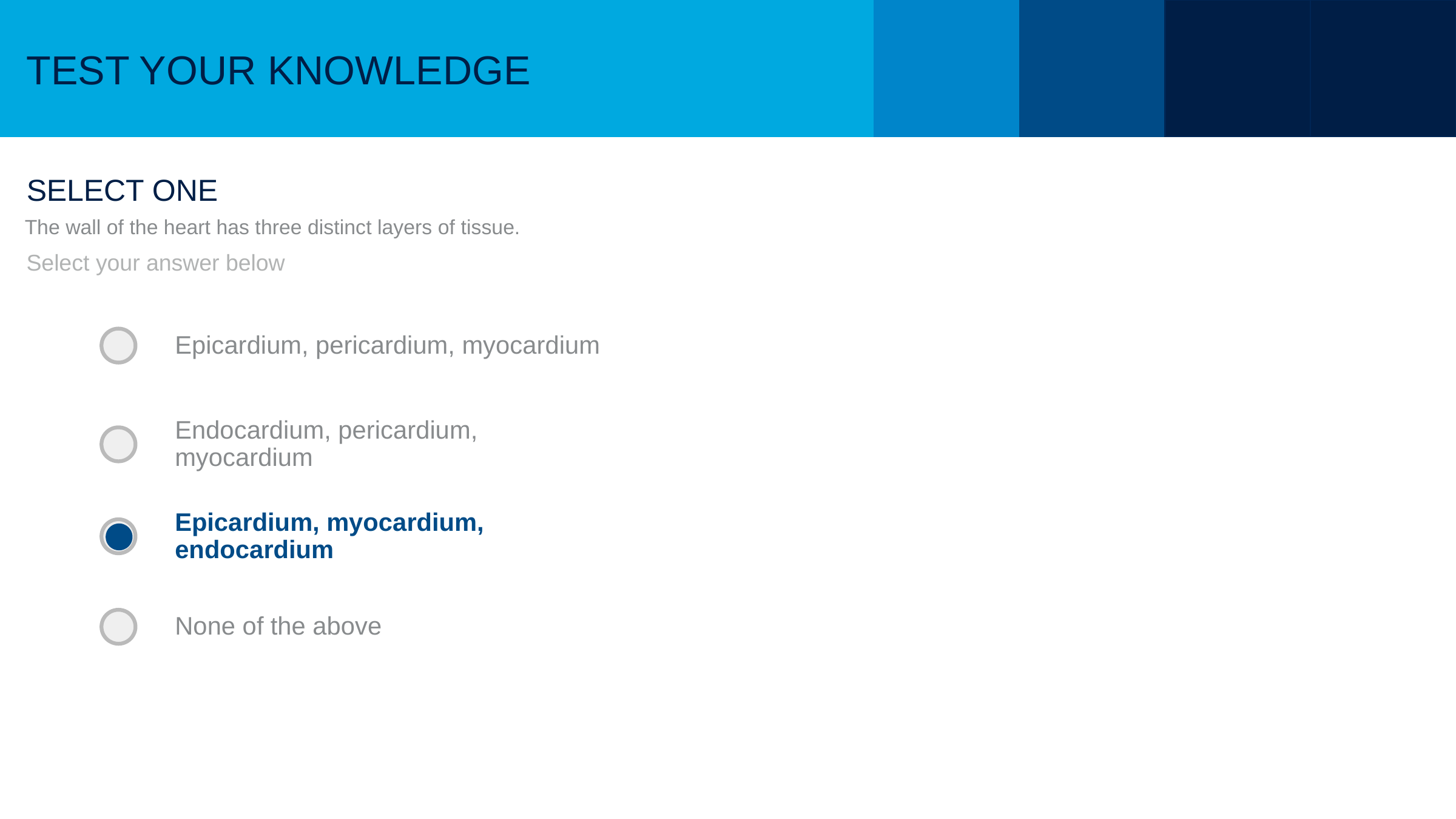

# The wall of the heart has three distinct layers of tissue.
Epicardium, pericardium, myocardium
Endocardium, pericardium, myocardium
Epicardium, myocardium, endocardium

None of the above